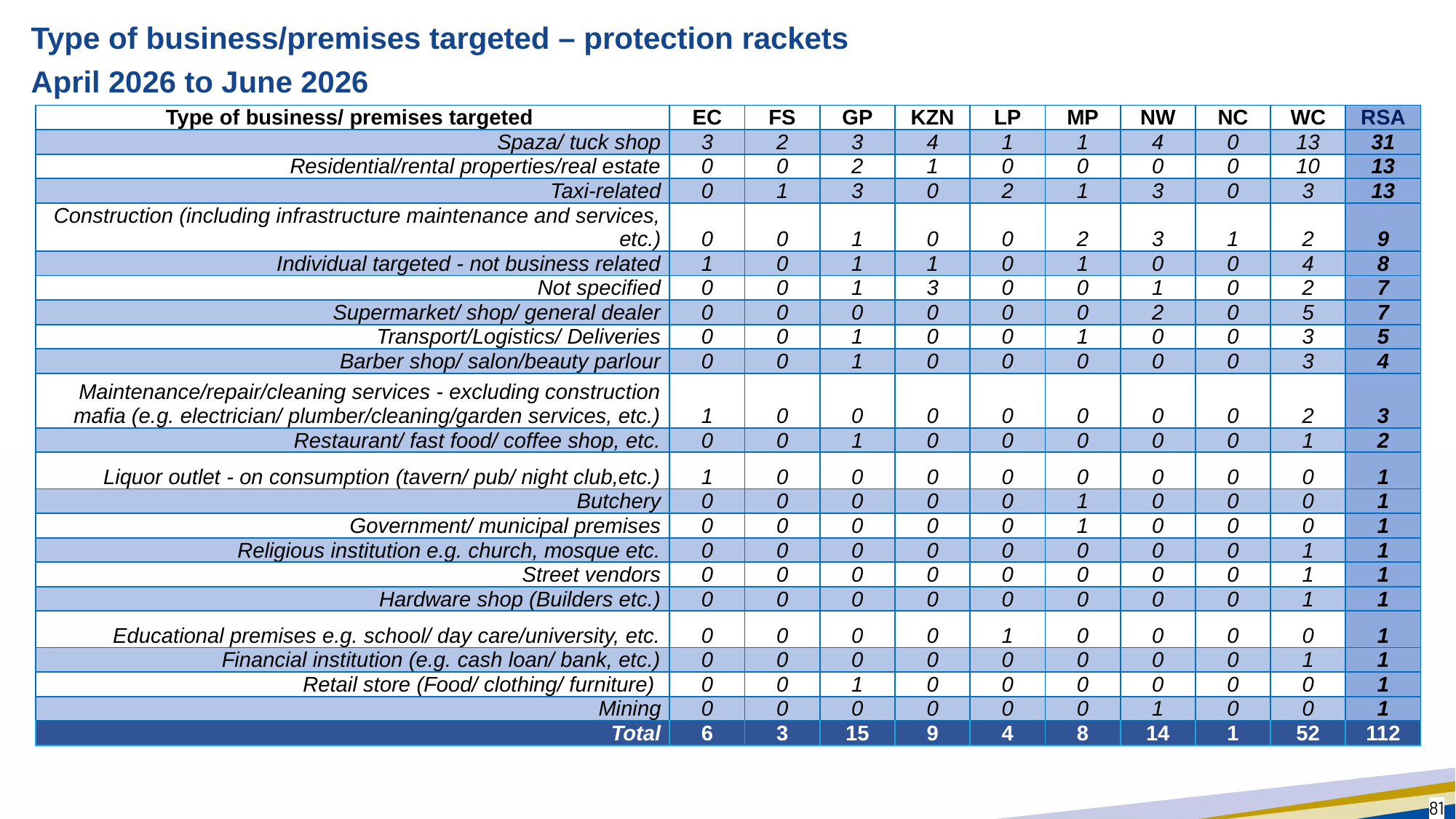

# Type of business/premises targeted – protection rackets
April 2026 to June 2026
| Type of business/ premises targeted | EC | FS | GP | KZN | LP | MP | NW | NC | WC | RSA |
| --- | --- | --- | --- | --- | --- | --- | --- | --- | --- | --- |
| Spaza/ tuck shop | 3 | 2 | 3 | 4 | 1 | 1 | 4 | 0 | 13 | 31 |
| Residential/rental properties/real estate | 0 | 0 | 2 | 1 | 0 | 0 | 0 | 0 | 10 | 13 |
| Taxi-related | 0 | 1 | 3 | 0 | 2 | 1 | 3 | 0 | 3 | 13 |
| Construction (including infrastructure maintenance and services, etc.) | 0 | 0 | 1 | 0 | 0 | 2 | 3 | 1 | 2 | 9 |
| Individual targeted - not business related | 1 | 0 | 1 | 1 | 0 | 1 | 0 | 0 | 4 | 8 |
| Not specified | 0 | 0 | 1 | 3 | 0 | 0 | 1 | 0 | 2 | 7 |
| Supermarket/ shop/ general dealer | 0 | 0 | 0 | 0 | 0 | 0 | 2 | 0 | 5 | 7 |
| Transport/Logistics/ Deliveries | 0 | 0 | 1 | 0 | 0 | 1 | 0 | 0 | 3 | 5 |
| Barber shop/ salon/beauty parlour | 0 | 0 | 1 | 0 | 0 | 0 | 0 | 0 | 3 | 4 |
| Maintenance/repair/cleaning services - excluding construction mafia (e.g. electrician/ plumber/cleaning/garden services, etc.) | 1 | 0 | 0 | 0 | 0 | 0 | 0 | 0 | 2 | 3 |
| Restaurant/ fast food/ coffee shop, etc. | 0 | 0 | 1 | 0 | 0 | 0 | 0 | 0 | 1 | 2 |
| Liquor outlet - on consumption (tavern/ pub/ night club,etc.) | 1 | 0 | 0 | 0 | 0 | 0 | 0 | 0 | 0 | 1 |
| Butchery | 0 | 0 | 0 | 0 | 0 | 1 | 0 | 0 | 0 | 1 |
| Government/ municipal premises | 0 | 0 | 0 | 0 | 0 | 1 | 0 | 0 | 0 | 1 |
| Religious institution e.g. church, mosque etc. | 0 | 0 | 0 | 0 | 0 | 0 | 0 | 0 | 1 | 1 |
| Street vendors | 0 | 0 | 0 | 0 | 0 | 0 | 0 | 0 | 1 | 1 |
| Hardware shop (Builders etc.) | 0 | 0 | 0 | 0 | 0 | 0 | 0 | 0 | 1 | 1 |
| Educational premises e.g. school/ day care/university, etc. | 0 | 0 | 0 | 0 | 1 | 0 | 0 | 0 | 0 | 1 |
| Financial institution (e.g. cash loan/ bank, etc.) | 0 | 0 | 0 | 0 | 0 | 0 | 0 | 0 | 1 | 1 |
| Retail store (Food/ clothing/ furniture) | 0 | 0 | 1 | 0 | 0 | 0 | 0 | 0 | 0 | 1 |
| Mining | 0 | 0 | 0 | 0 | 0 | 0 | 1 | 0 | 0 | 1 |
| Total | 6 | 3 | 15 | 9 | 4 | 8 | 14 | 1 | 52 | 112 |
81